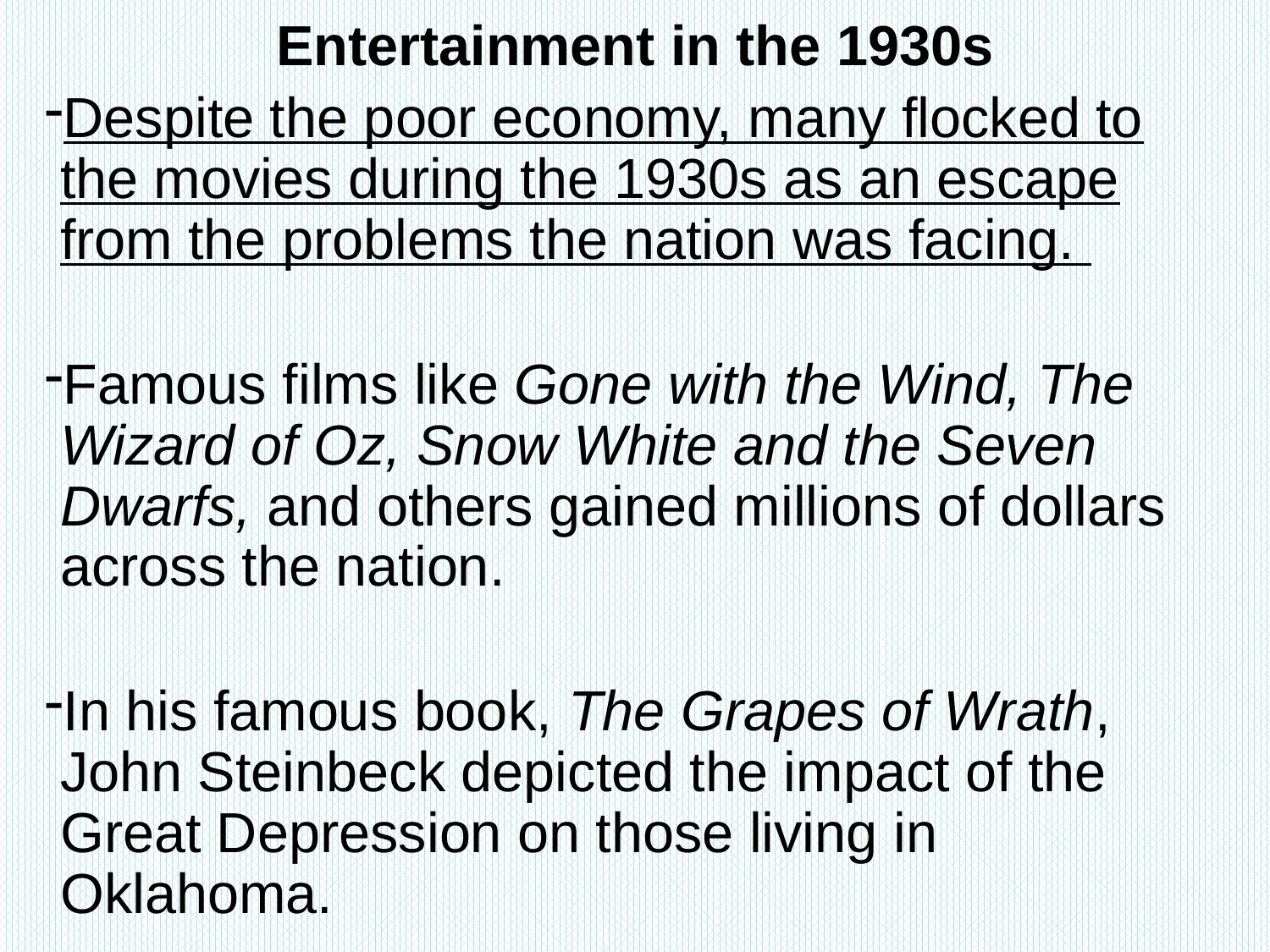

Entertainment in the 1930s
Despite the poor economy, many flocked to the movies during the 1930s as an escape from the problems the nation was facing.

Famous films like Gone with the Wind, The Wizard of Oz, Snow White and the Seven Dwarfs, and others gained millions of dollars across the nation.

In his famous book, The Grapes of Wrath, John Steinbeck depicted the impact of the Great Depression on those living in Oklahoma.